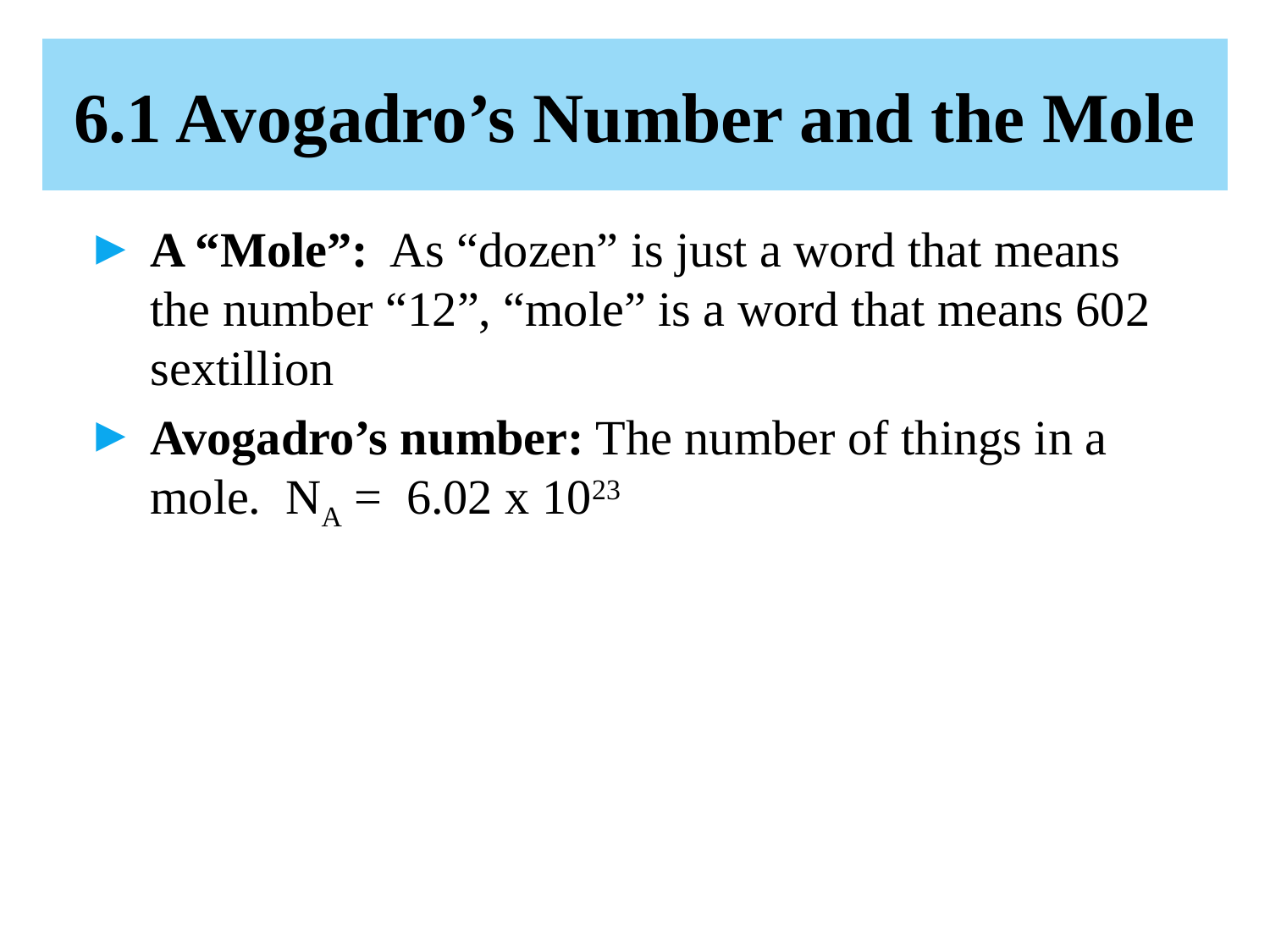

# 6.1 Avogadro’s Number and the Mole
A “Mole”:  As “dozen” is just a word that means the number “12”, “mole” is a word that means 602 sextillion
Avogadro’s number: The number of things in a mole.  NA =  6.02 x 1023